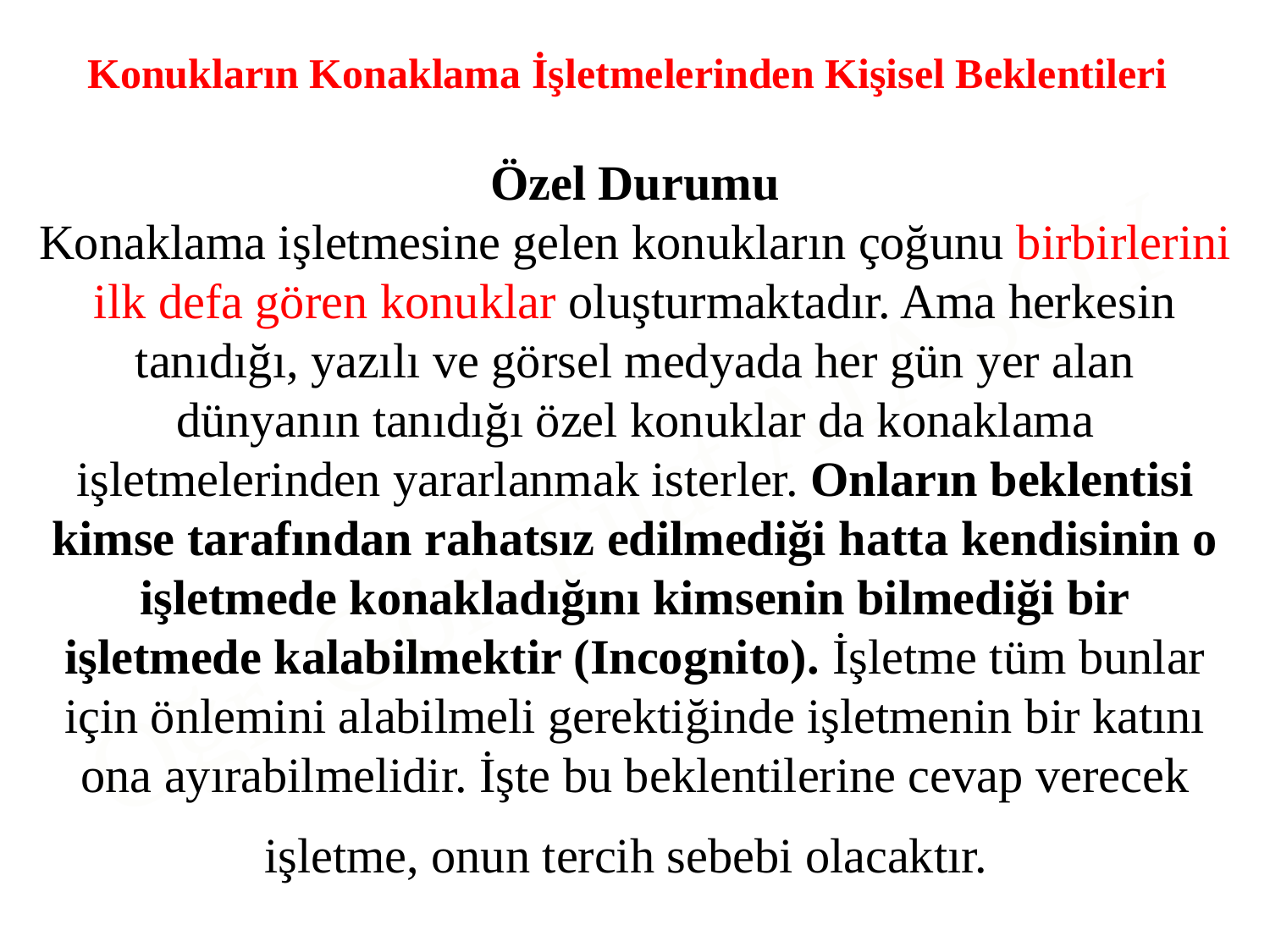

Konukların Konaklama İşletmelerinden Kişisel Beklentileri
Özel Durumu
Konaklama işletmesine gelen konukların çoğunu birbirlerini ilk defa gören konuklar oluşturmaktadır. Ama herkesin tanıdığı, yazılı ve görsel medyada her gün yer alan dünyanın tanıdığı özel konuklar da konaklama işletmelerinden yararlanmak isterler. Onların beklentisi kimse tarafından rahatsız edilmediği hatta kendisinin o işletmede konakladığını kimsenin bilmediği bir işletmede kalabilmektir (Incognito). İşletme tüm bunlar için önlemini alabilmeli gerektiğinde işletmenin bir katını ona ayırabilmelidir. İşte bu beklentilerine cevap verecek işletme, onun tercih sebebi olacaktır.